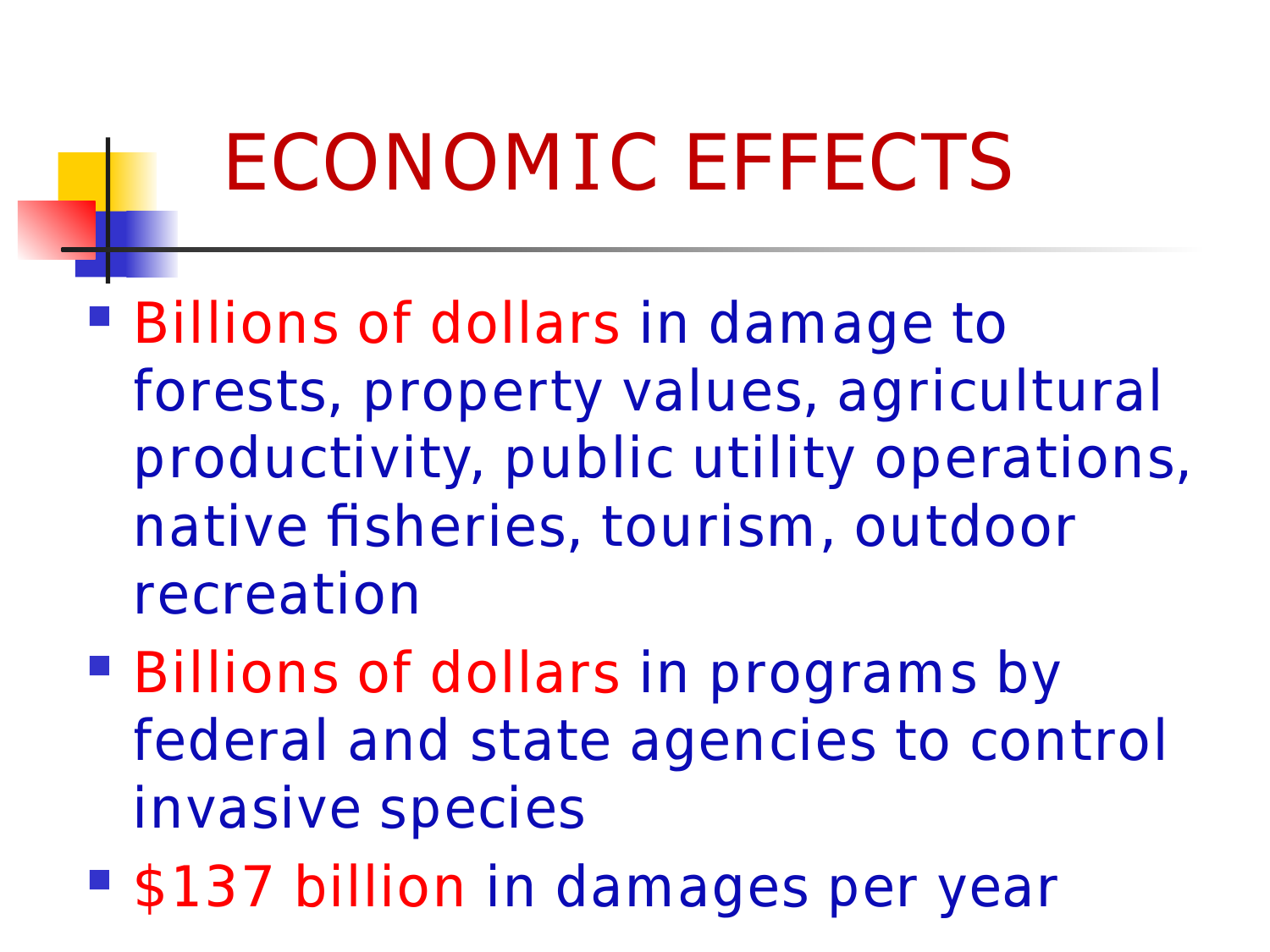

# ECONOMIC EFFECTS
Billions of dollars in damage to forests, property values, agricultural productivity, public utility operations, native fisheries, tourism, outdoor recreation
Billions of dollars in programs by federal and state agencies to control invasive species
$137 billion in damages per year